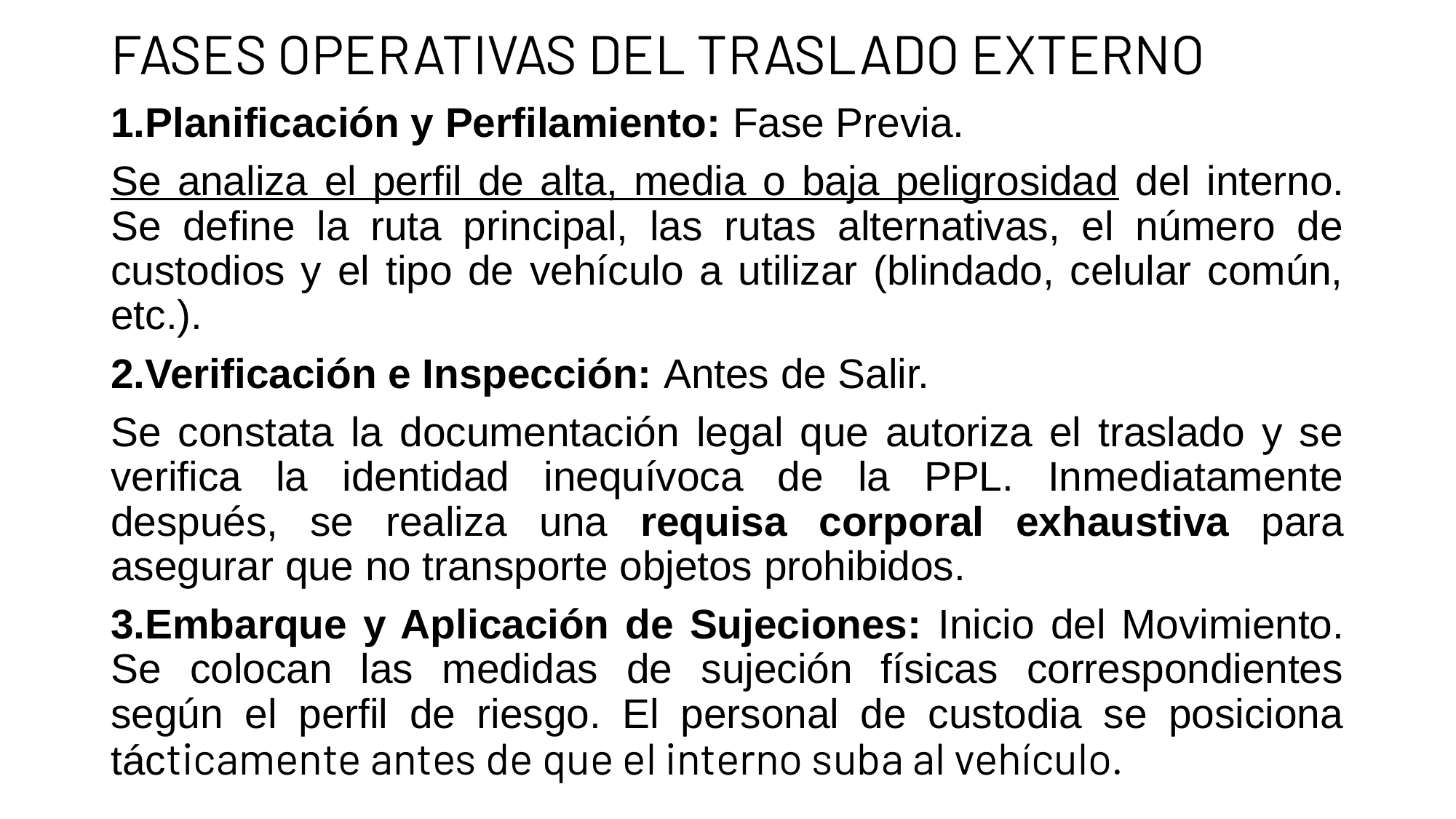

# FASES OPERATIVAS DEL TRASLADO EXTERNO
1.Planificación y Perfilamiento: Fase Previa.
Se analiza el perfil de alta, media o baja peligrosidad del interno. Se define la ruta principal, las rutas alternativas, el número de custodios y el tipo de vehículo a utilizar (blindado, celular común, etc.).
2.Verificación e Inspección: Antes de Salir.
Se constata la documentación legal que autoriza el traslado y se verifica la identidad inequívoca de la PPL. Inmediatamente después, se realiza una requisa corporal exhaustiva para asegurar que no transporte objetos prohibidos.
3.Embarque y Aplicación de Sujeciones: Inicio del Movimiento. Se colocan las medidas de sujeción físicas correspondientes según el perfil de riesgo. El personal de custodia se posiciona tácticamente antes de que el interno suba al vehículo.